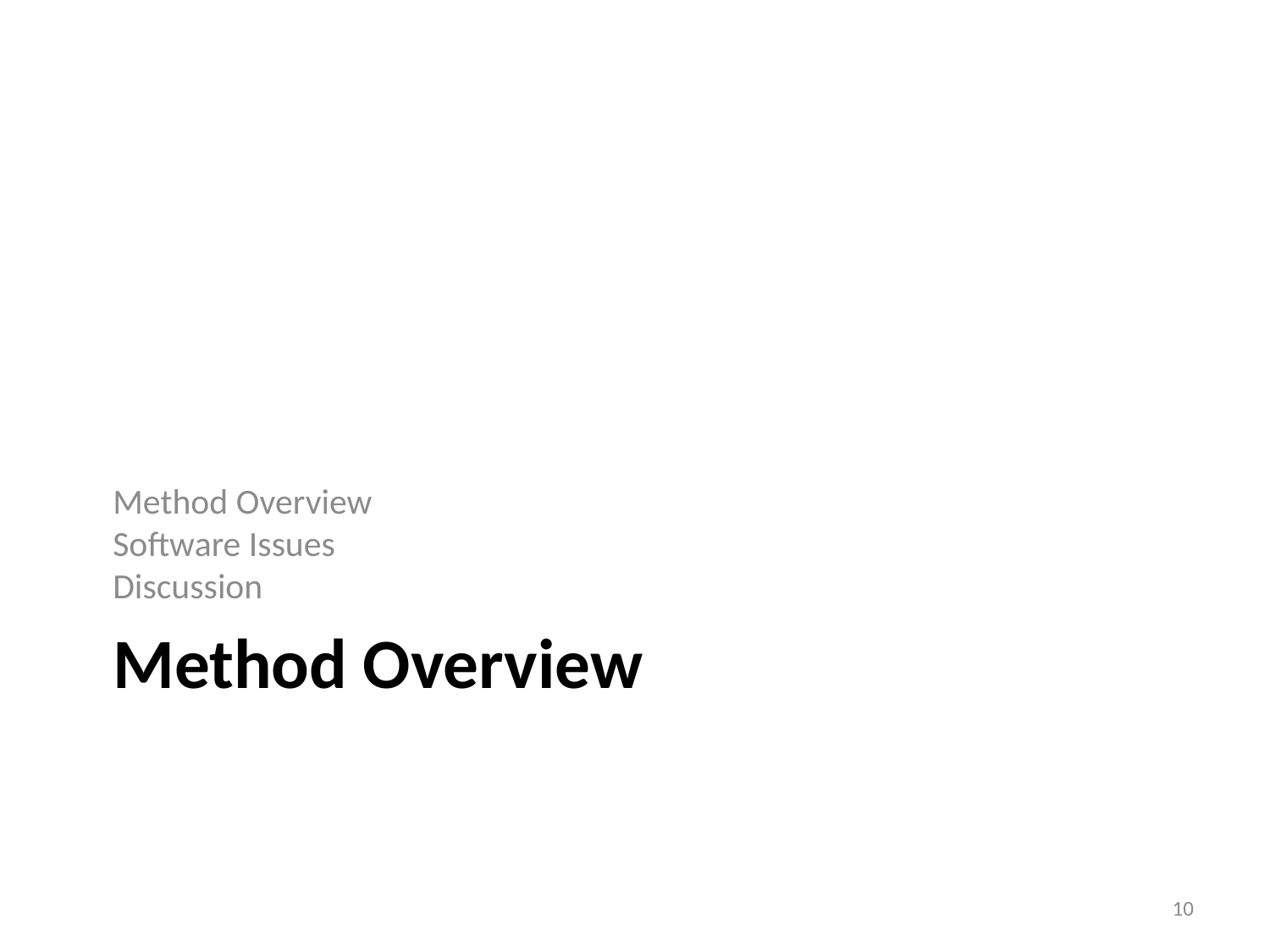

Method Overview
Software Issues
Discussion
Method Overview
10